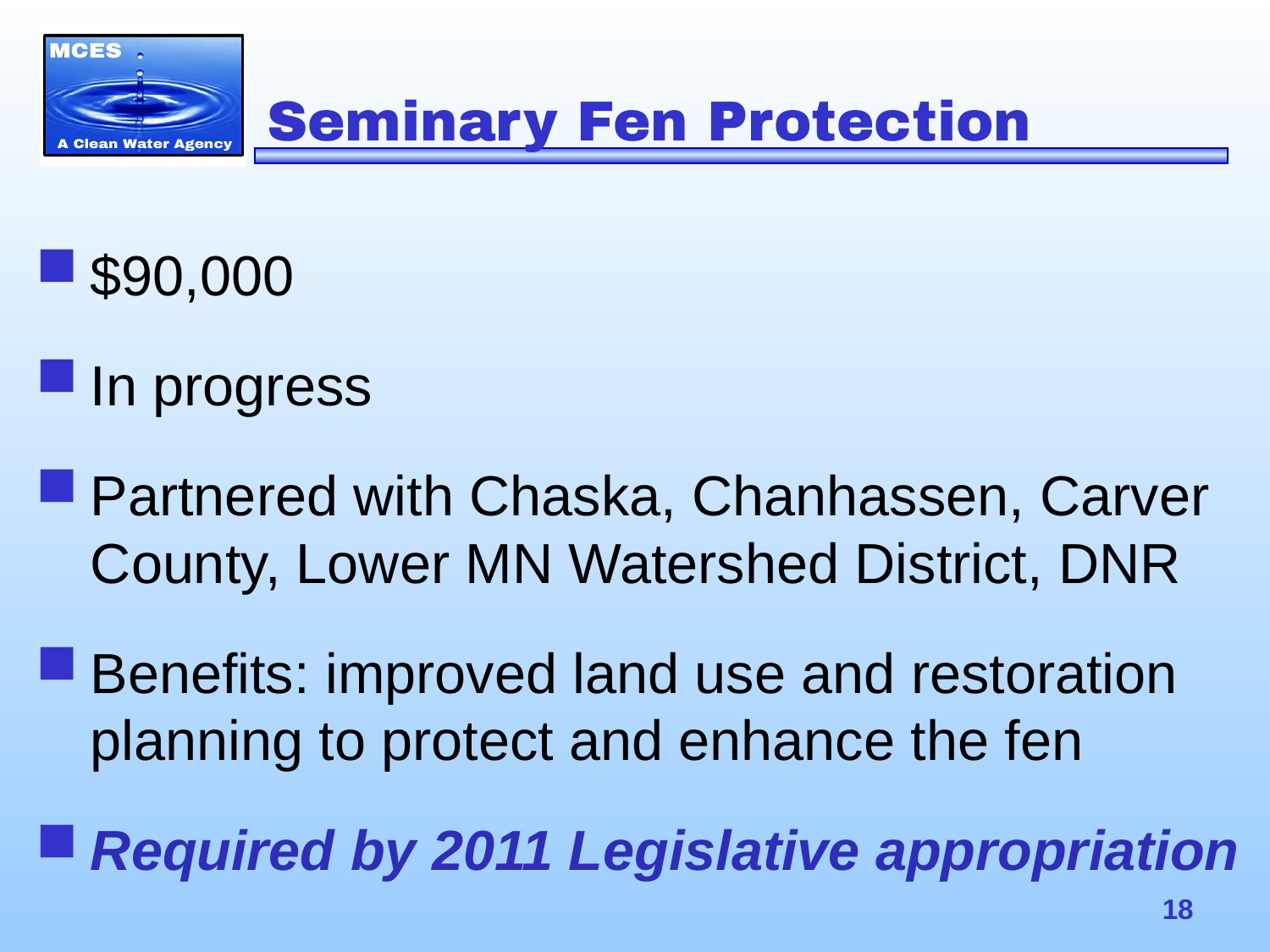

# Seminary Fen Protection
$90,000
In progress
Partnered with Chaska, Chanhassen, Carver County, Lower MN Watershed District, DNR
Benefits: improved land use and restoration planning to protect and enhance the fen
Required by 2011 Legislative appropriation
18